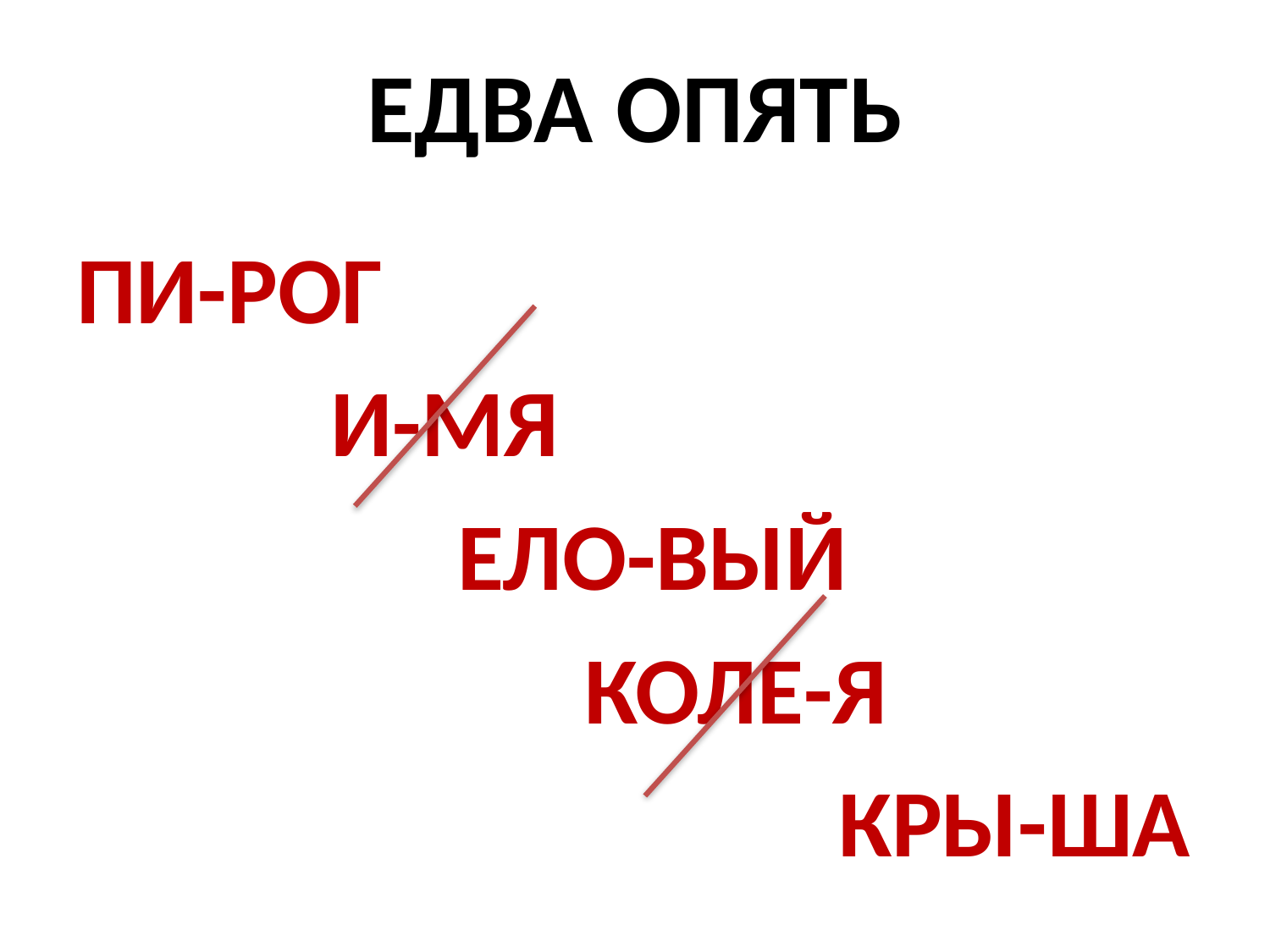

# ЕДВА ОПЯТЬ
ПИ-РОГ
		И-МЯ
			ЕЛО-ВЫЙ
				КОЛЕ-Я
						КРЫ-ША